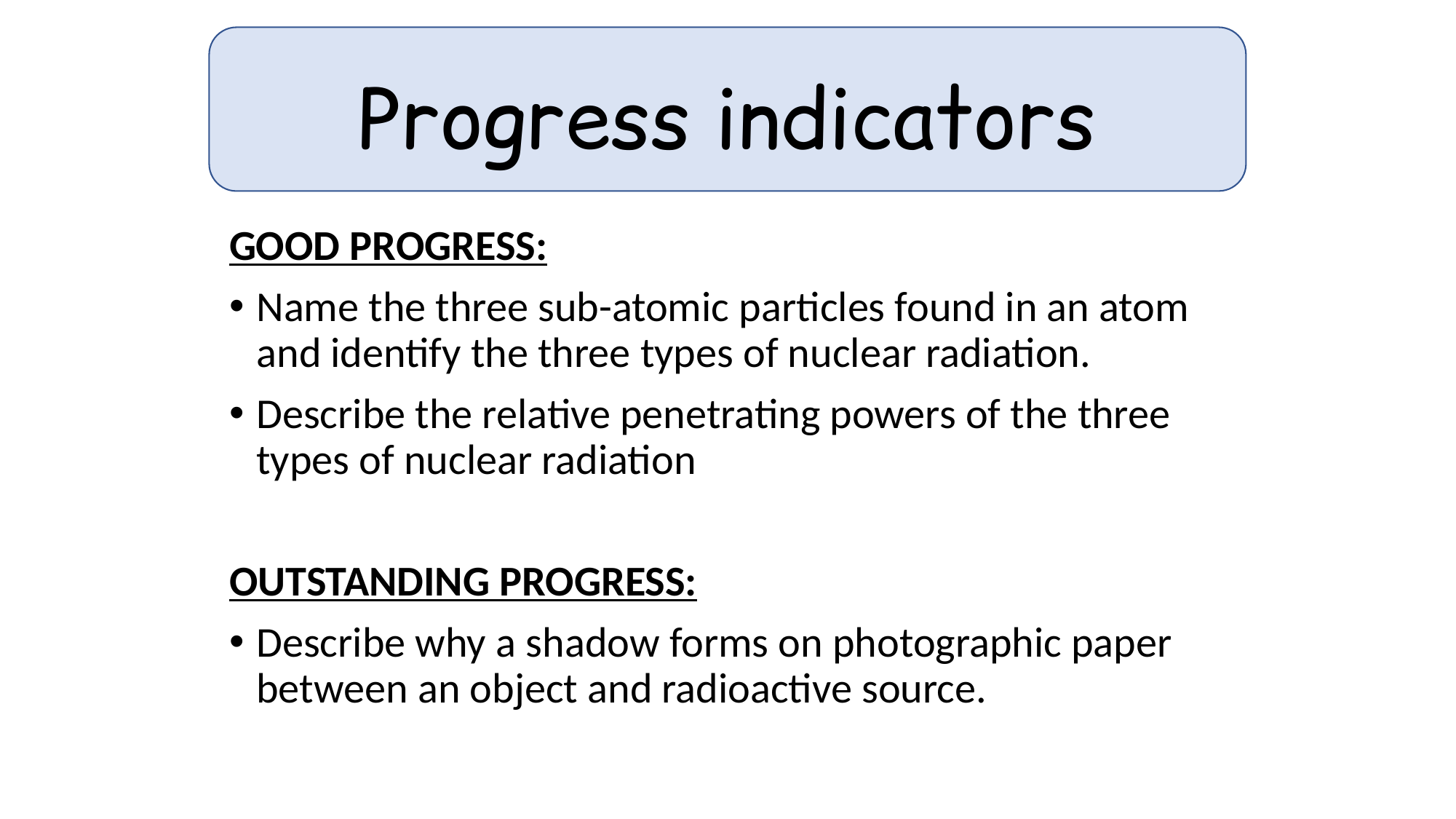

Progress indicators
GOOD PROGRESS:
Name the three sub-atomic particles found in an atom and identify the three types of nuclear radiation.
Describe the relative penetrating powers of the three types of nuclear radiation

OUTSTANDING PROGRESS:
Describe why a shadow forms on photographic paper between an object and radioactive source.